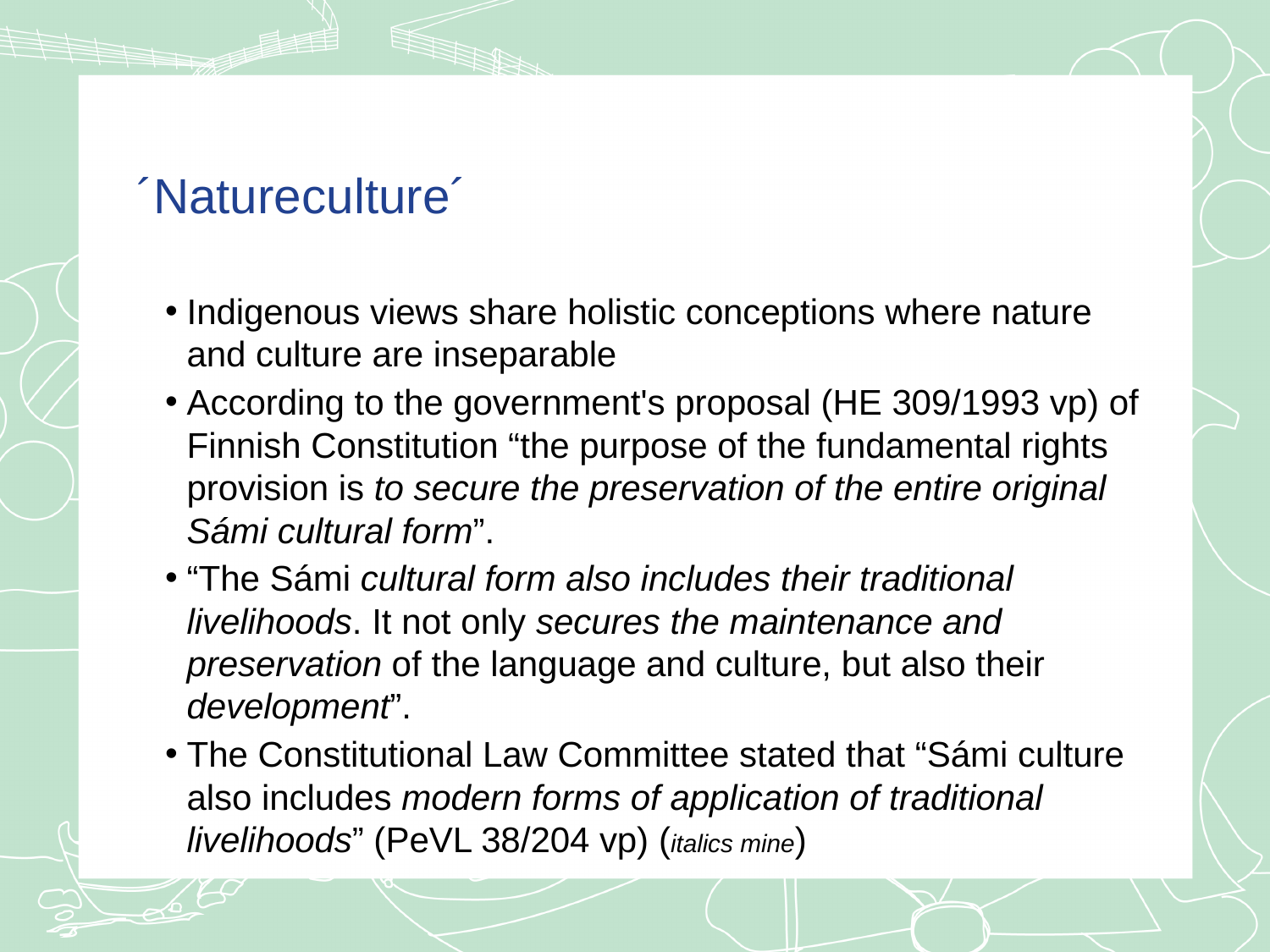

# ´Natureculture´
Indigenous views share holistic conceptions where nature and culture are inseparable
According to the government's proposal (HE 309/1993 vp) of Finnish Constitution “the purpose of the fundamental rights provision is to secure the preservation of the entire original Sámi cultural form”.
“The Sámi cultural form also includes their traditional livelihoods. It not only secures the maintenance and preservation of the language and culture, but also their development”.
The Constitutional Law Committee stated that “Sámi culture also includes modern forms of application of traditional livelihoods” (PeVL 38/204 vp) (italics mine)